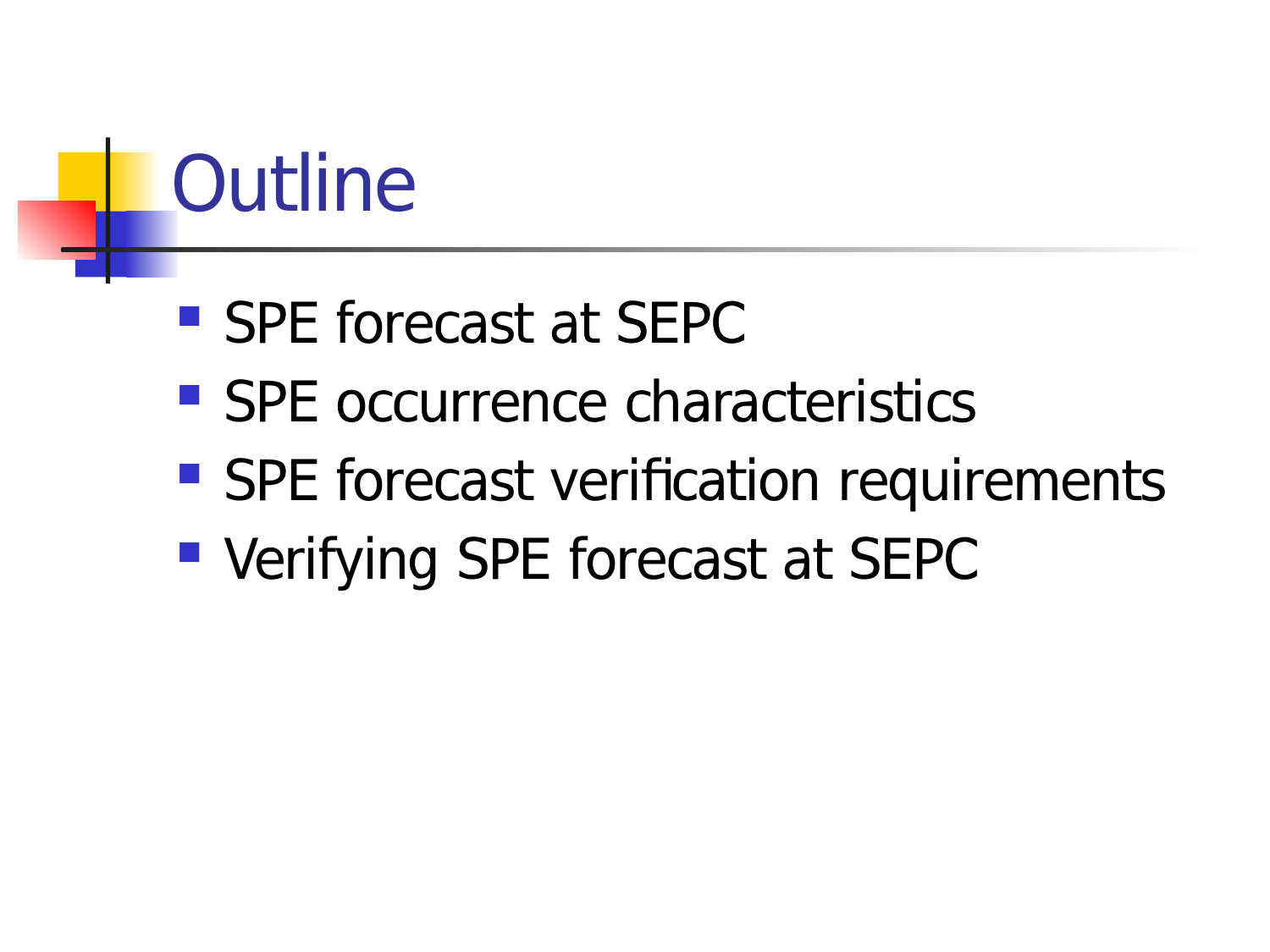

# Outline
SPE forecast at SEPC
SPE occurrence characteristics
SPE forecast verification requirements
Verifying SPE forecast at SEPC